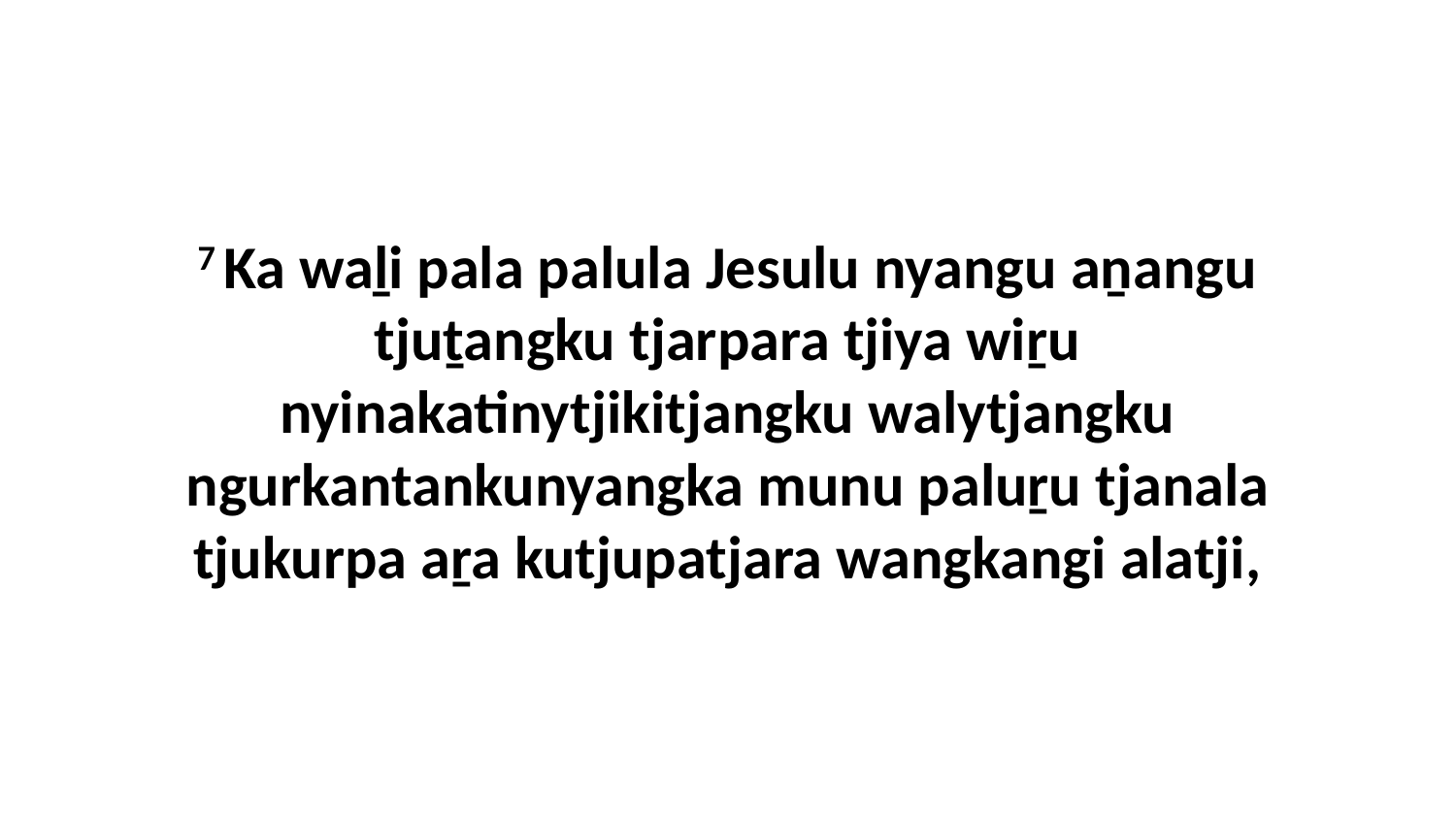

7 Ka waḻi pala palula Jesulu nyangu aṉangu tjuṯangku tjarpara tjiya wiṟu nyinakatinytjikitjangku walytjangku ngurkantankunyangka munu paluṟu tjanala tjukurpa aṟa kutjupatjara wangkangi alatji,